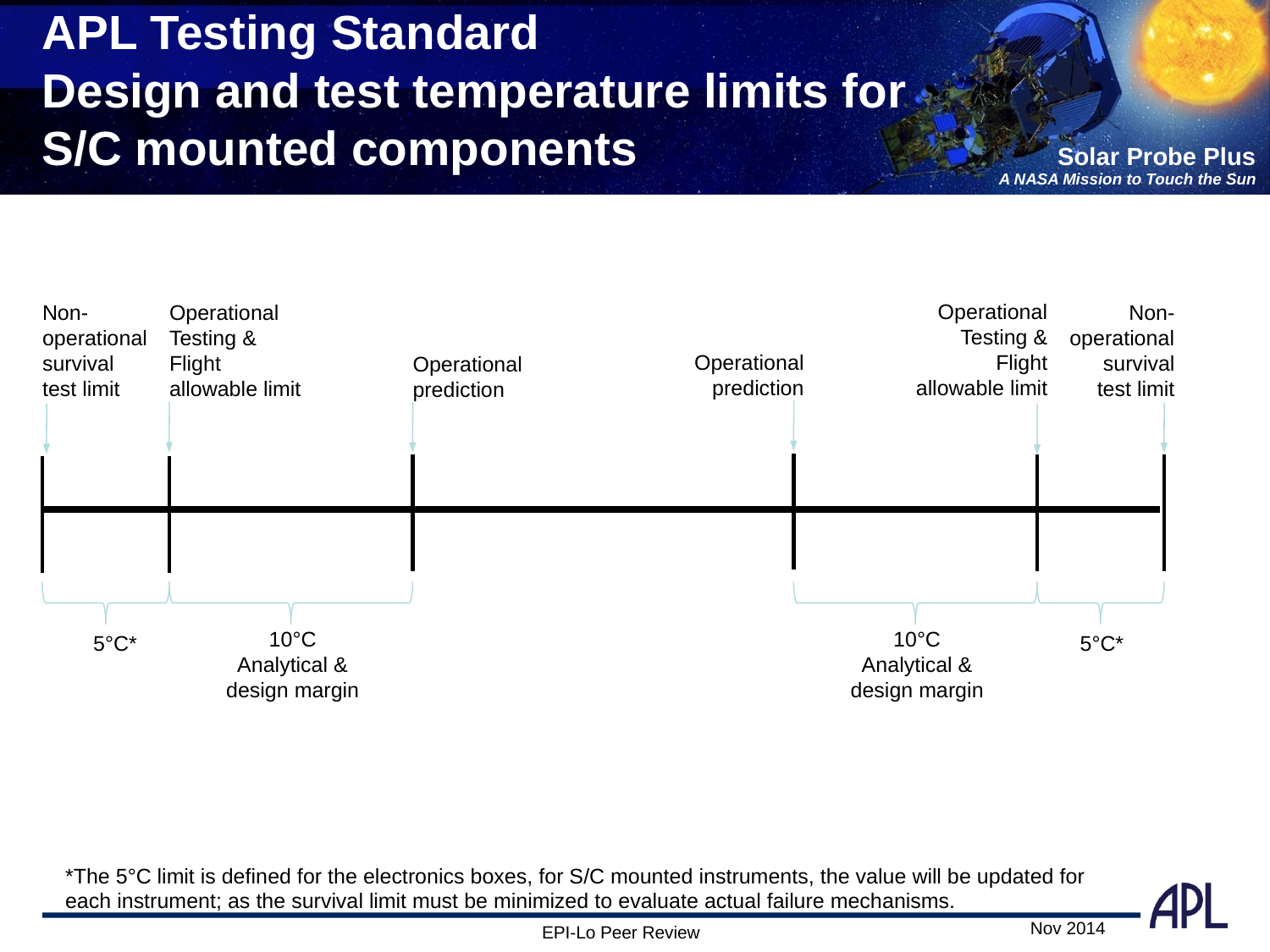

# APL Testing Standard Design and test temperature limits for S/C mounted components
Operational Testing &
Flight allowable limit
Non-operational survival test limit
Operational Testing &
Flight allowable limit
Non-operational survival test limit
Operational prediction
Operational prediction

5°C*
5°C*
10°C
Analytical & design margin
10°C
Analytical & design margin
*The 5°C limit is defined for the electronics boxes, for S/C mounted instruments, the value will be updated for each instrument; as the survival limit must be minimized to evaluate actual failure mechanisms.